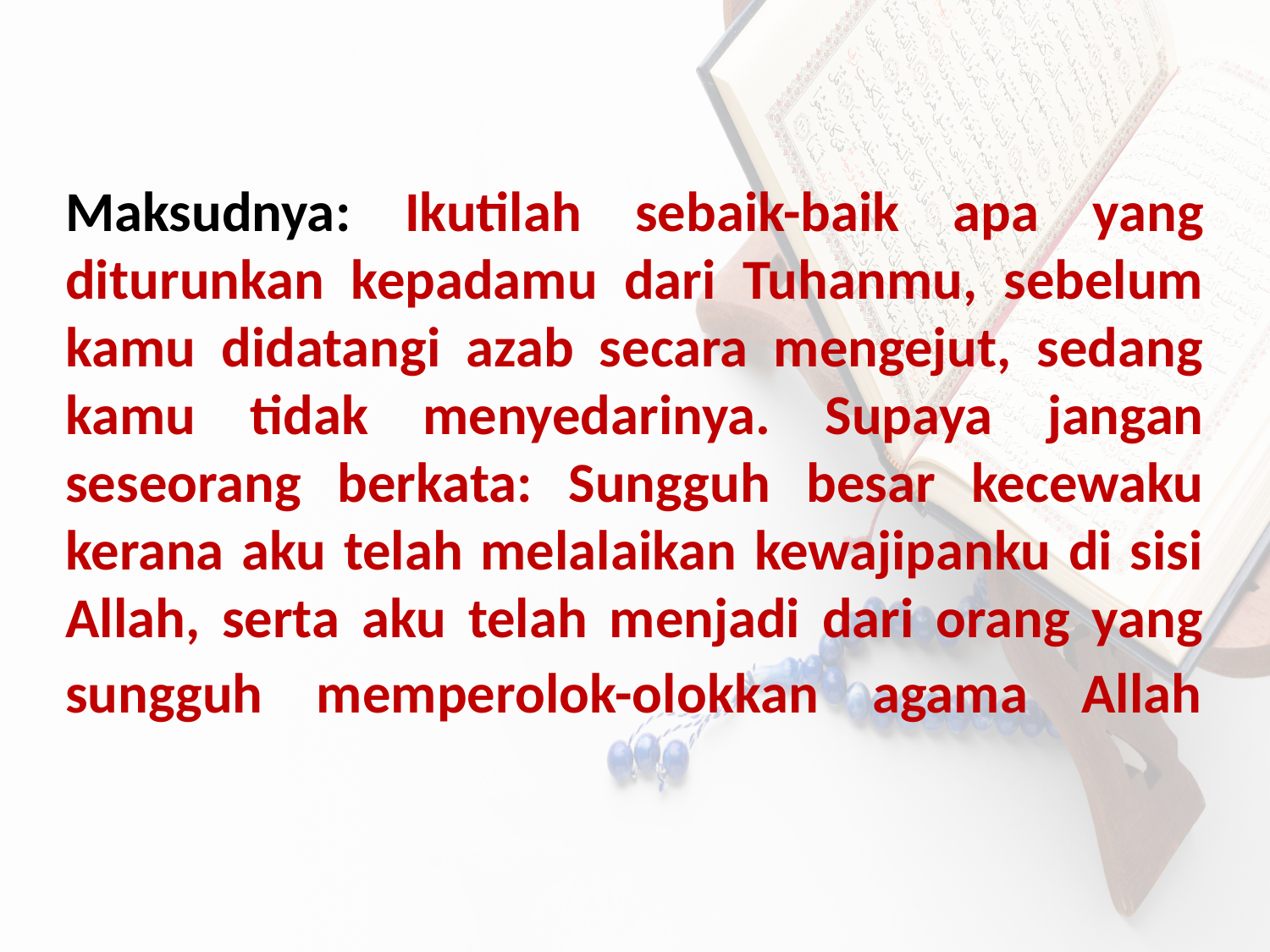

Maksudnya: Ikutilah sebaik-baik apa yang diturunkan kepadamu dari Tuhanmu, sebelum kamu didatangi azab secara mengejut, sedang kamu tidak menyedarinya. Supaya jangan seseorang berkata: Sungguh besar kecewaku kerana aku telah melalaikan kewajipanku di sisi Allah, serta aku telah menjadi dari orang yang sungguh memperolok-olokkan agama Allah